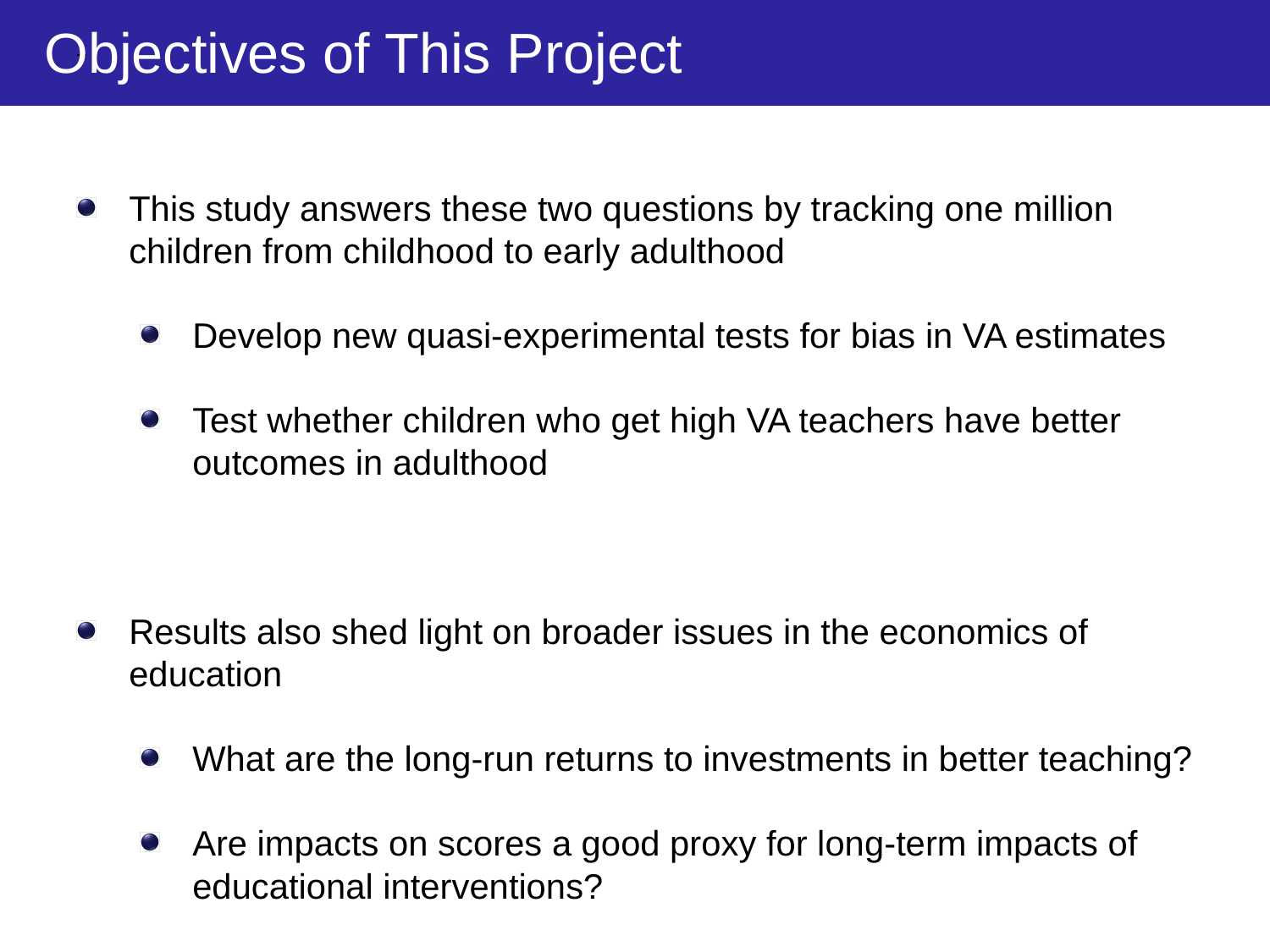

This study answers these two questions by tracking one million children from childhood to early adulthood

Develop new quasi-experimental tests for bias in VA estimates

Test whether children who get high VA teachers have better outcomes in adulthood

Results also shed light on broader issues in the economics of education

What are the long-run returns to investments in better teaching?

Are impacts on scores a good proxy for long-term impacts of educational interventions?
Objectives of This Project